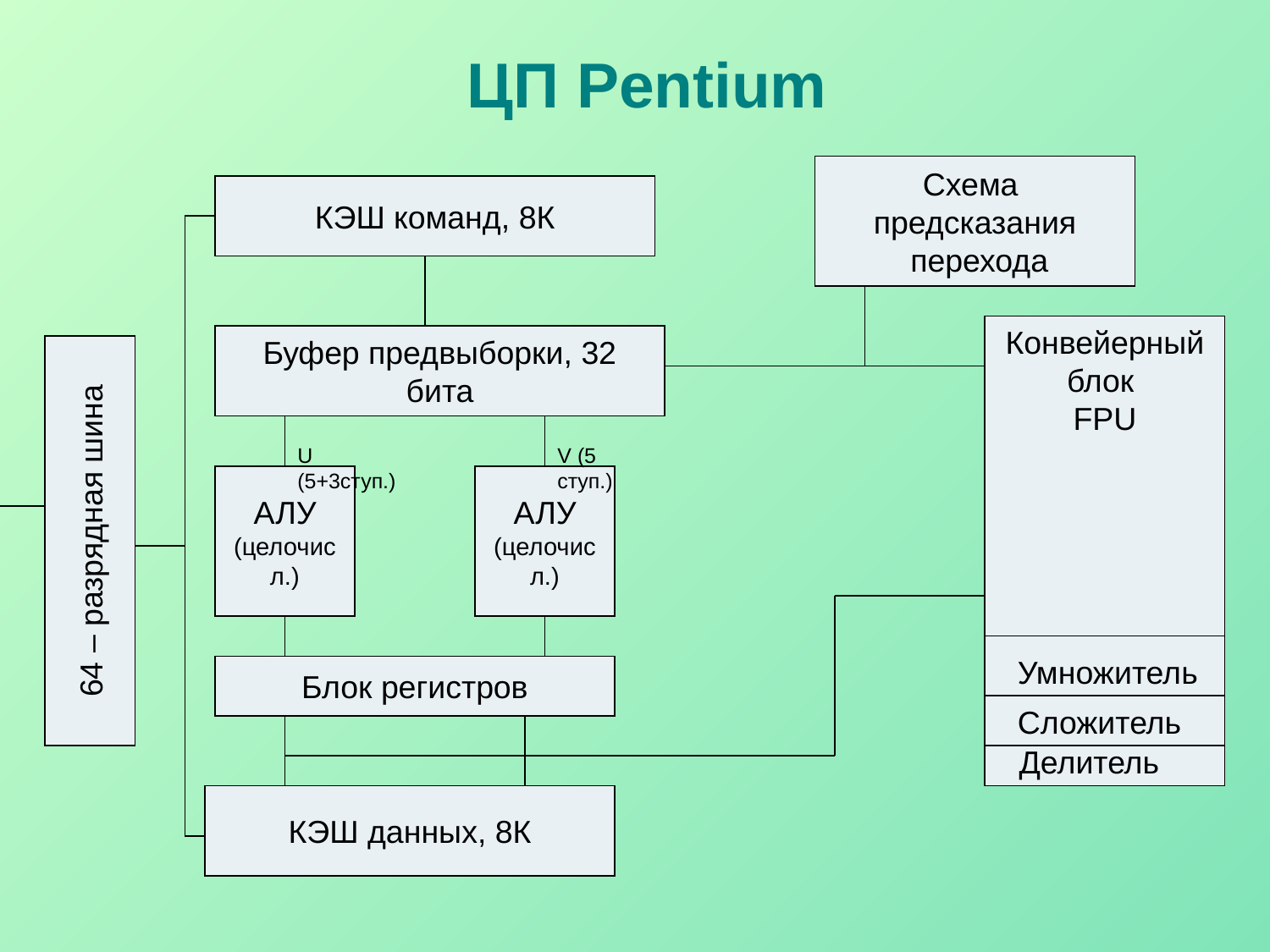

# ЦП Pentium
Схема
предсказания
 перехода
КЭШ команд, 8К
Конвейерный
блок
FPU
Буфер предвыборки, 32 бита
U (5+3ступ.)
V (5 ступ.)
АЛУ
(целочисл.)
АЛУ
(целочисл.)
64 – разрядная шина
Умножитель
Блок регистров
Сложитель
Делитель
КЭШ данных, 8К